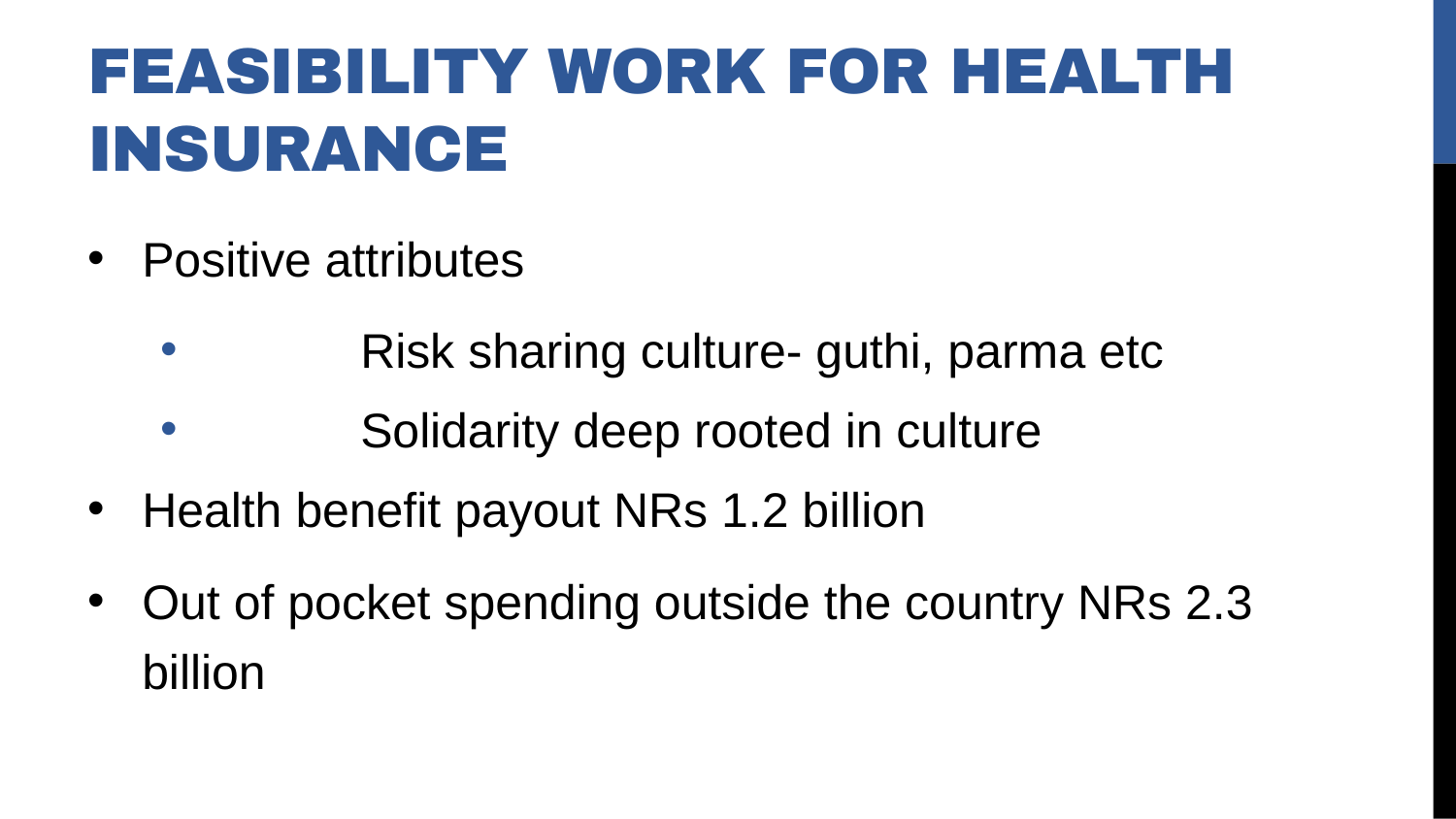

# Feasibility work for health insurance
Positive attributes
	Risk sharing culture- guthi, parma etc
	Solidarity deep rooted in culture
Health benefit payout NRs 1.2 billion
Out of pocket spending outside the country NRs 2.3 billion